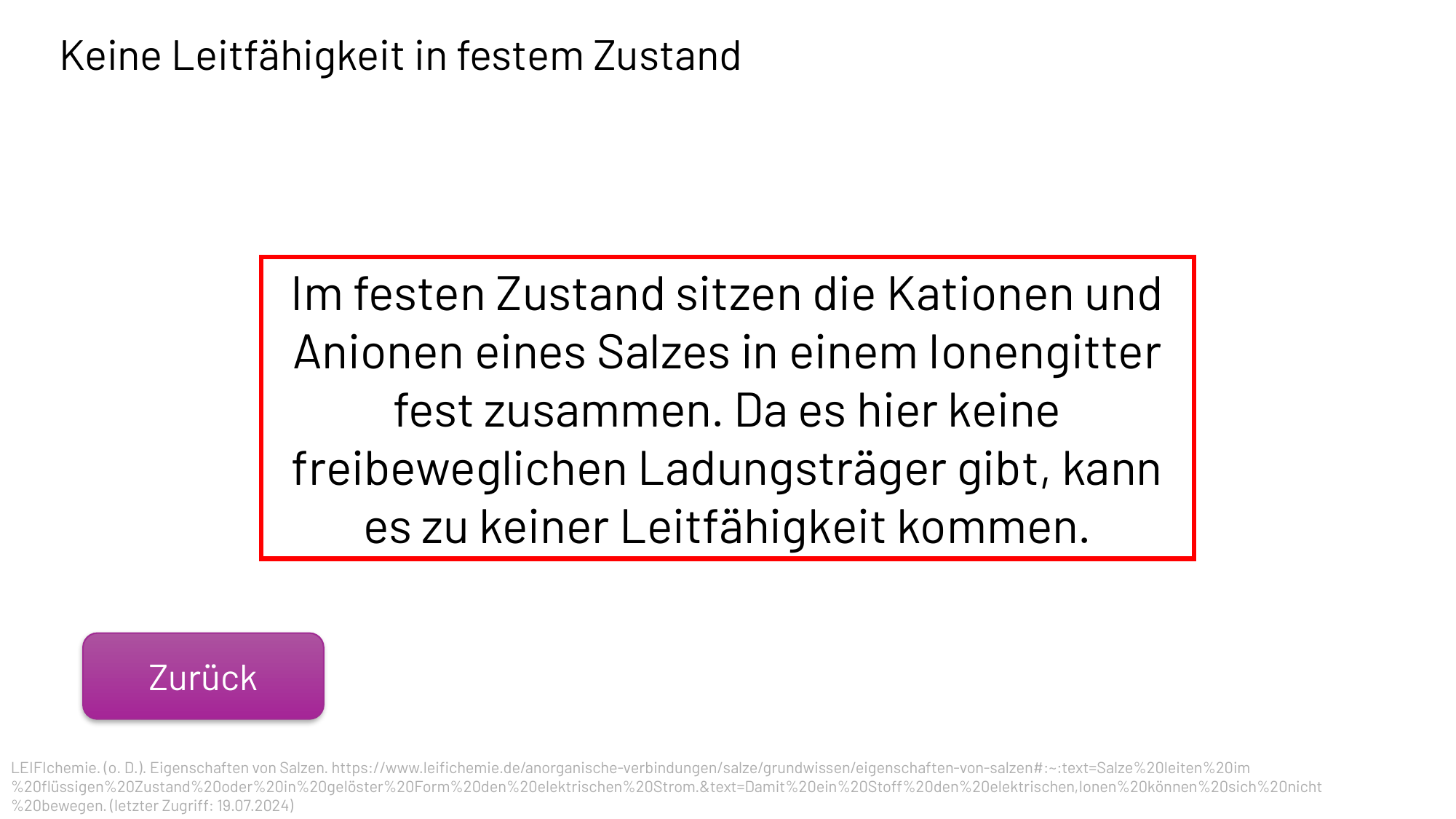

Keine Leitfähigkeit in festem Zustand
Im festen Zustand sitzen die Kationen und Anionen eines Salzes in einem Ionengitter fest zusammen. Da es hier keine freibeweglichen Ladungsträger gibt, kann es zu keiner Leitfähigkeit kommen.
Zurück
LEIFIchemie. (o. D.). Eigenschaften von Salzen. https://www.leifichemie.de/anorganische-verbindungen/salze/grundwissen/eigenschaften-von-salzen#:~:text=Salze%20leiten%20im%20flüssigen%20Zustand%20oder%20in%20gelöster%20Form%20den%20elektrischen%20Strom.&text=Damit%20ein%20Stoff%20den%20elektrischen,Ionen%20können%20sich%20nicht%20bewegen. (letzter Zugriff: 19.07.2024)